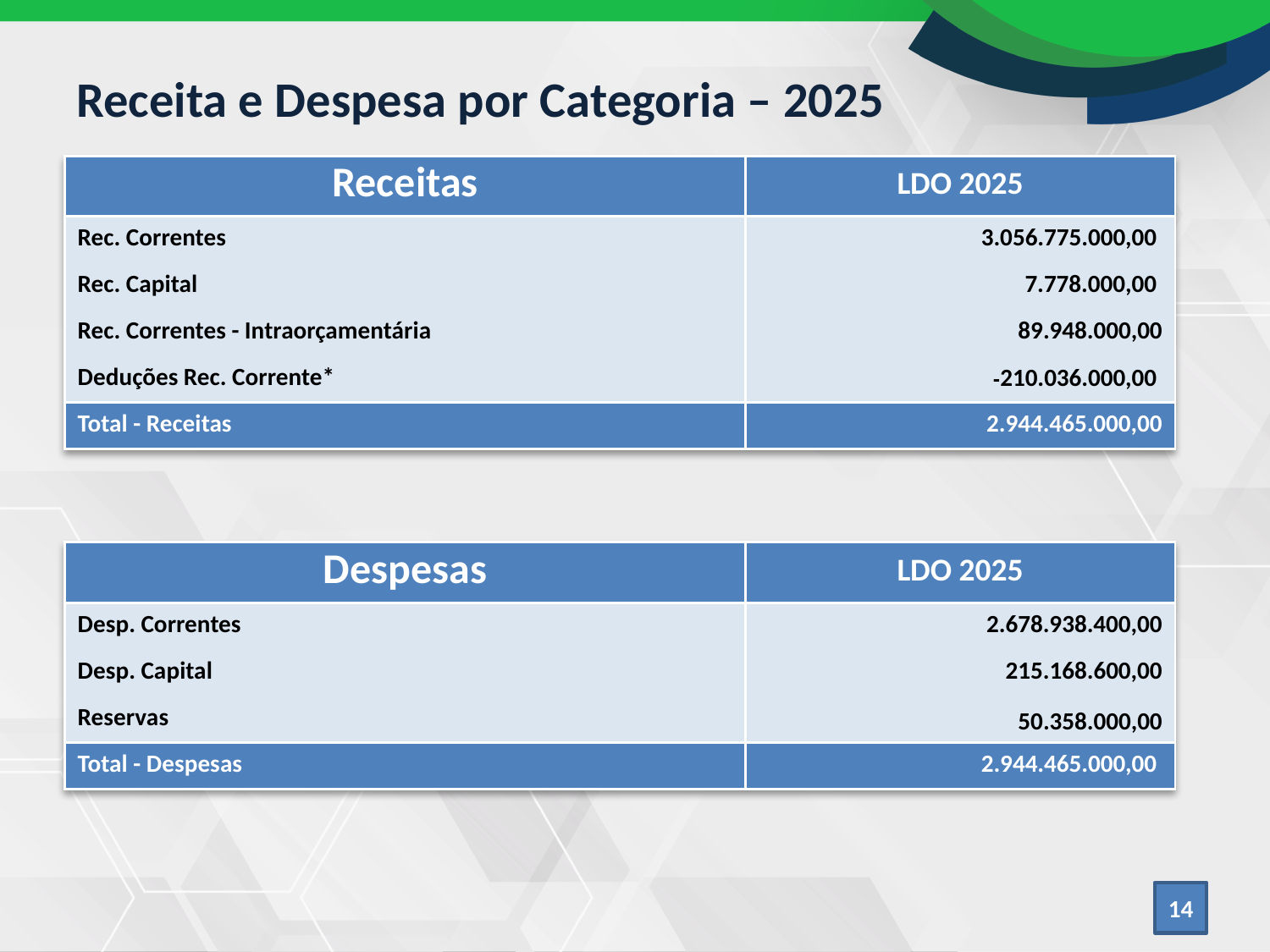

# Receita e Despesa por Categoria – 2025
| Receitas | LDO 2025 |
| --- | --- |
| Rec. Correntes | 3.056.775.000,00 |
| Rec. Capital | 7.778.000,00 |
| Rec. Correntes - Intraorçamentária | 89.948.000,00 |
| Deduções Rec. Corrente\* | -210.036.000,00 |
| Total - Receitas | 2.944.465.000,00 |
|  |  |
|  |  |
| Despesas | LDO 2025 |
| Desp. Correntes | 2.678.938.400,00 |
| Desp. Capital | 215.168.600,00 |
| Reservas | 50.358.000,00 |
| Total - Despesas | 2.944.465.000,00 |
14